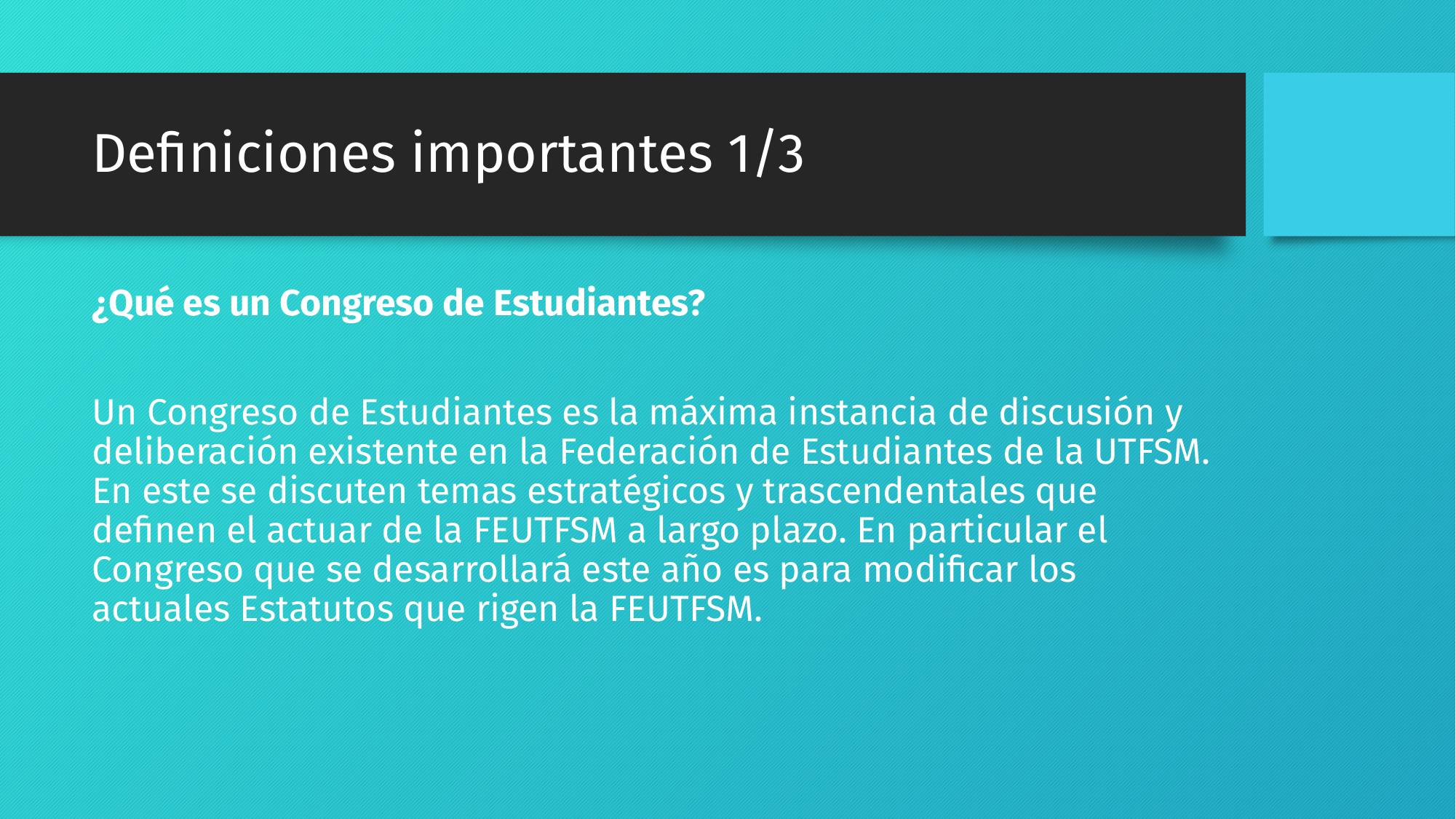

# Definiciones importantes 1/3
¿Qué es un Congreso de Estudiantes?

Un Congreso de Estudiantes es la máxima instancia de discusión y deliberación existente en la Federación de Estudiantes de la UTFSM. En este se discuten temas estratégicos y trascendentales que definen el actuar de la FEUTFSM a largo plazo. En particular el Congreso que se desarrollará este año es para modificar los actuales Estatutos que rigen la FEUTFSM.